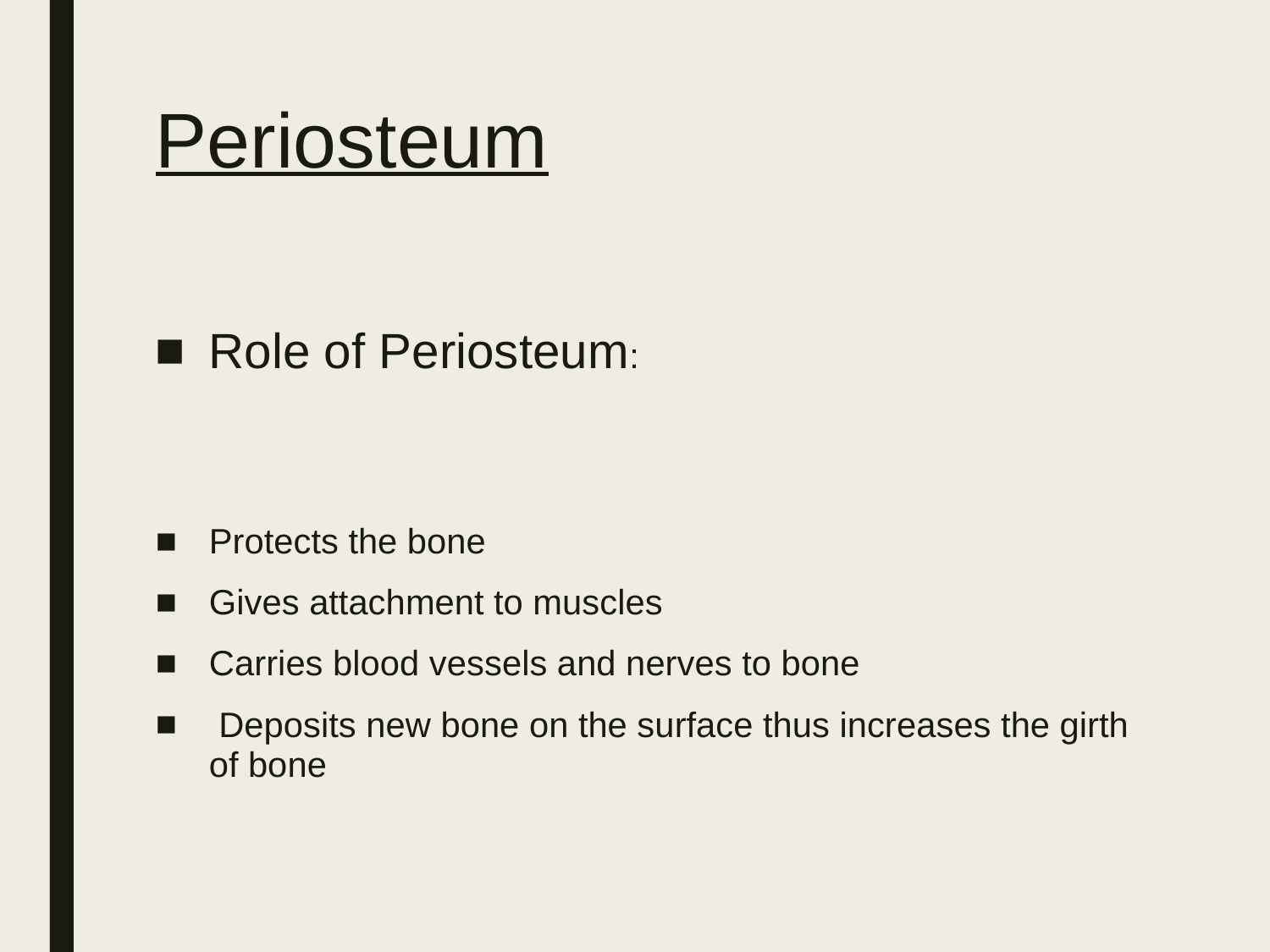

# Periosteum
Role of Periosteum:

Protects the bone
Gives attachment to muscles
Carries blood vessels and nerves to bone
 Deposits new bone on the surface thus increases the girth of bone